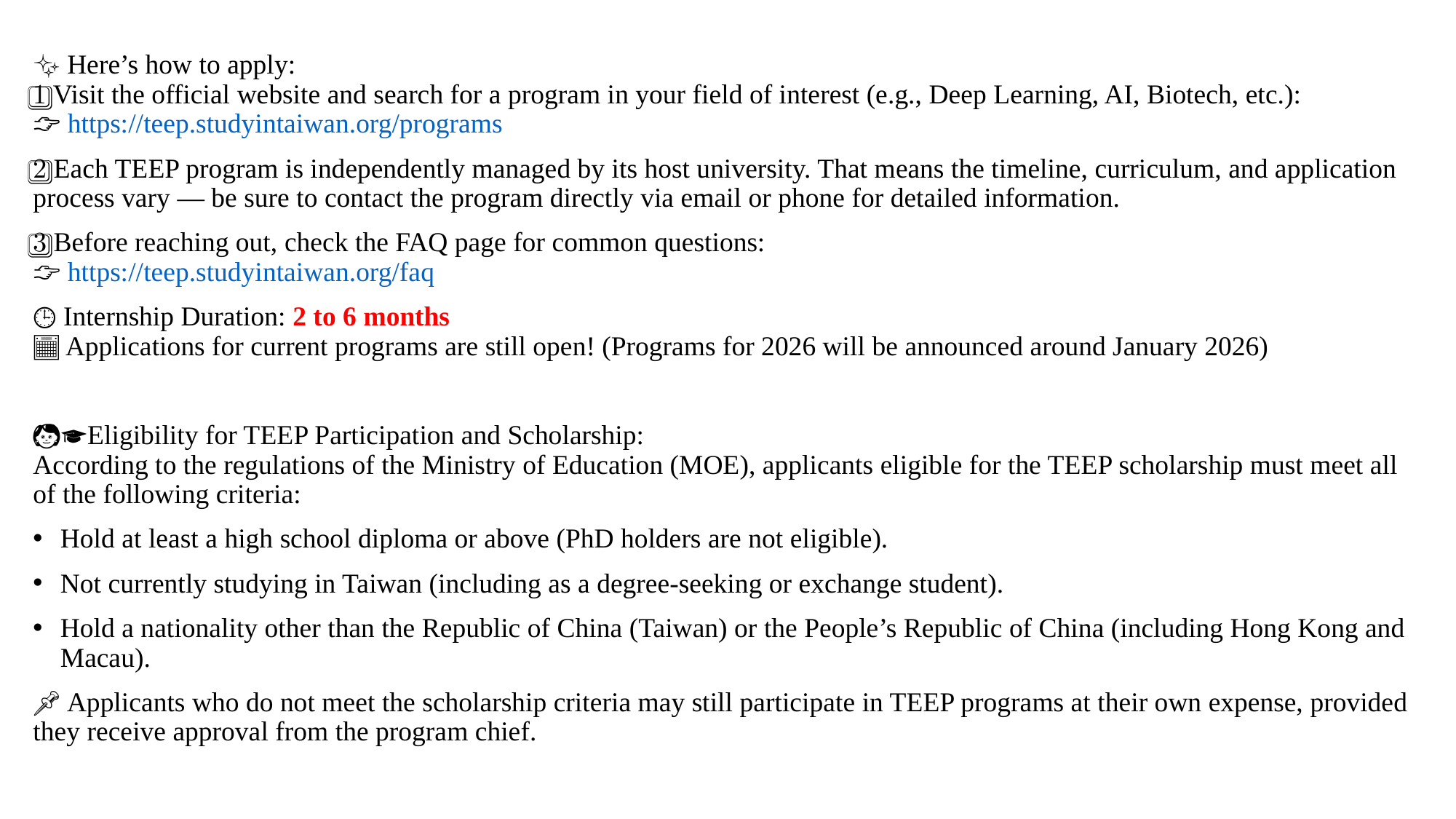

✨ Here’s how to apply:
1️⃣ Visit the official website and search for a program in your field of interest (e.g., Deep Learning, AI, Biotech, etc.):
👉 https://teep.studyintaiwan.org/programs
2️⃣ Each TEEP program is independently managed by its host university. That means the timeline, curriculum, and application process vary — be sure to contact the program directly via email or phone for detailed information.
3️⃣ Before reaching out, check the FAQ page for common questions:
👉 https://teep.studyintaiwan.org/faq
🕒 Internship Duration: 2 to 6 months
📅 Applications for current programs are still open! (Programs for 2026 will be announced around January 2026)

👩‍🎓Eligibility for TEEP Participation and Scholarship:
According to the regulations of the Ministry of Education (MOE), applicants eligible for the TEEP scholarship must meet all of the following criteria:
Hold at least a high school diploma or above (PhD holders are not eligible).
Not currently studying in Taiwan (including as a degree-seeking or exchange student).
Hold a nationality other than the Republic of China (Taiwan) or the People’s Republic of China (including Hong Kong and Macau).
📌 Applicants who do not meet the scholarship criteria may still participate in TEEP programs at their own expense, provided they receive approval from the program chief.